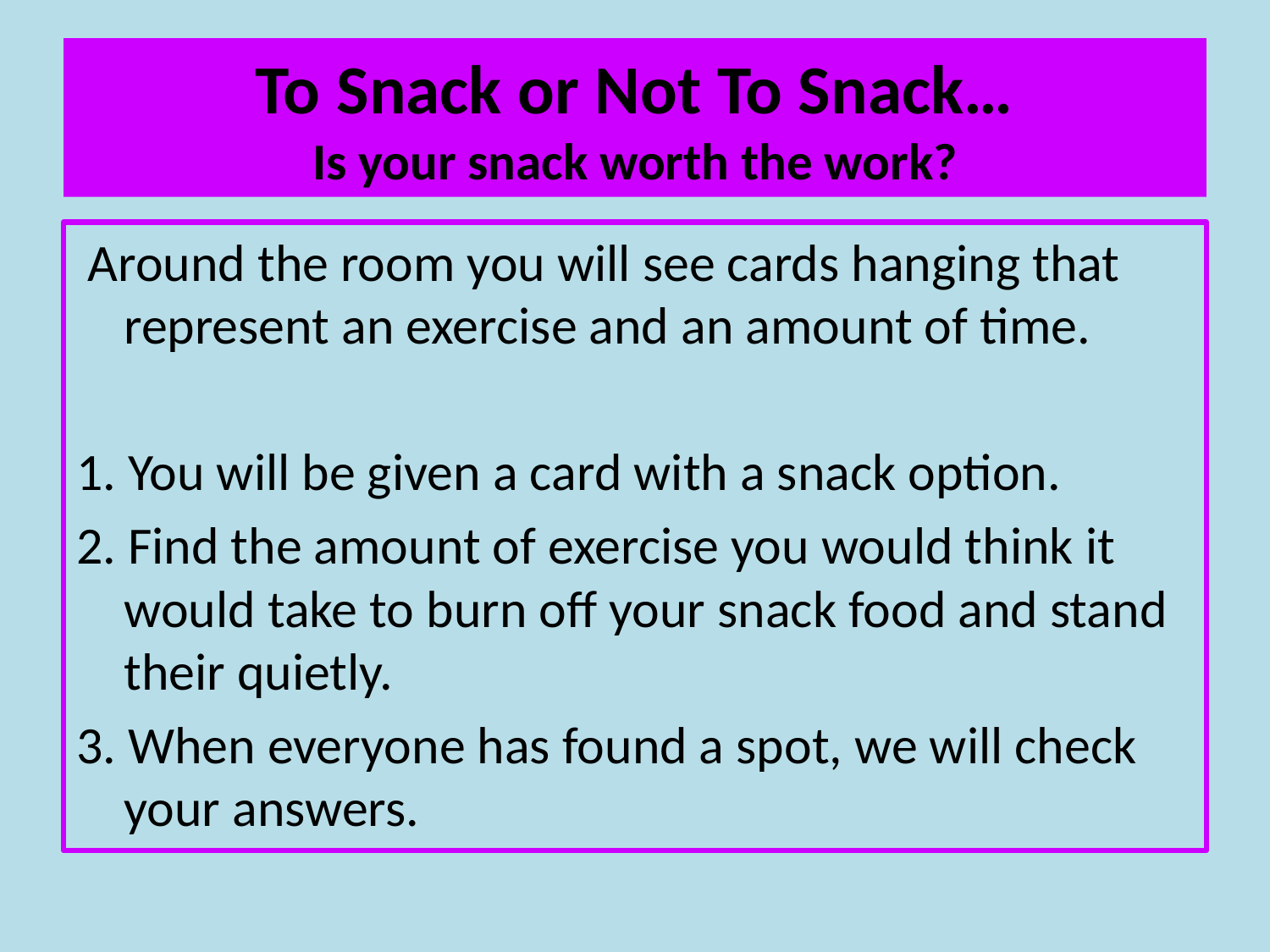

# To Snack or Not To Snack… Is your snack worth the work?
 Around the room you will see cards hanging that represent an exercise and an amount of time.

1. You will be given a card with a snack option.
2. Find the amount of exercise you would think it would take to burn off your snack food and stand their quietly.
3. When everyone has found a spot, we will check your answers.